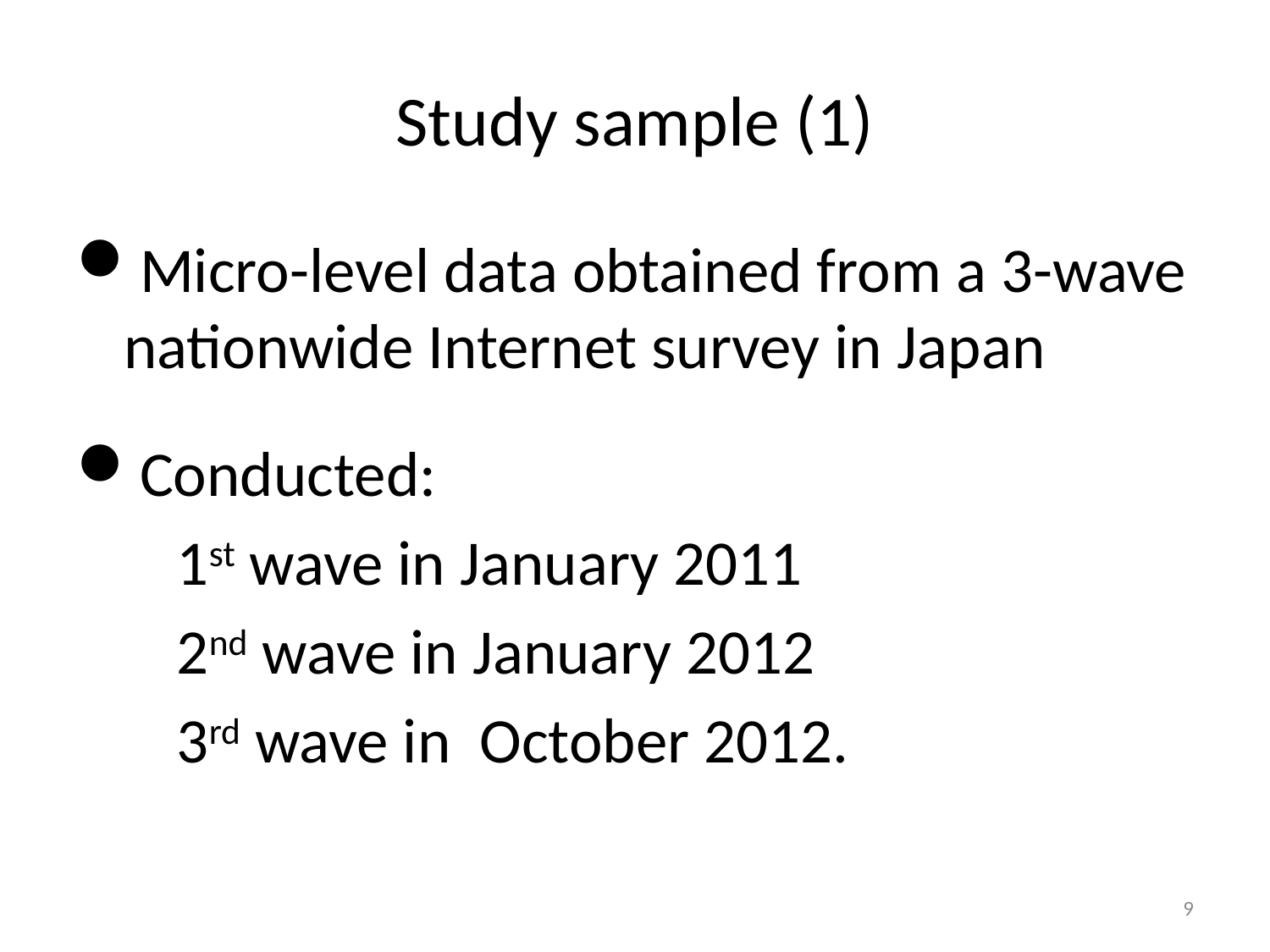

# Study sample (1)
Micro-level data obtained from a 3-wave nationwide Internet survey in Japan

Conducted:
       1st wave in January 2011
       2nd wave in January 2012
       3rd wave in  October 2012.

9